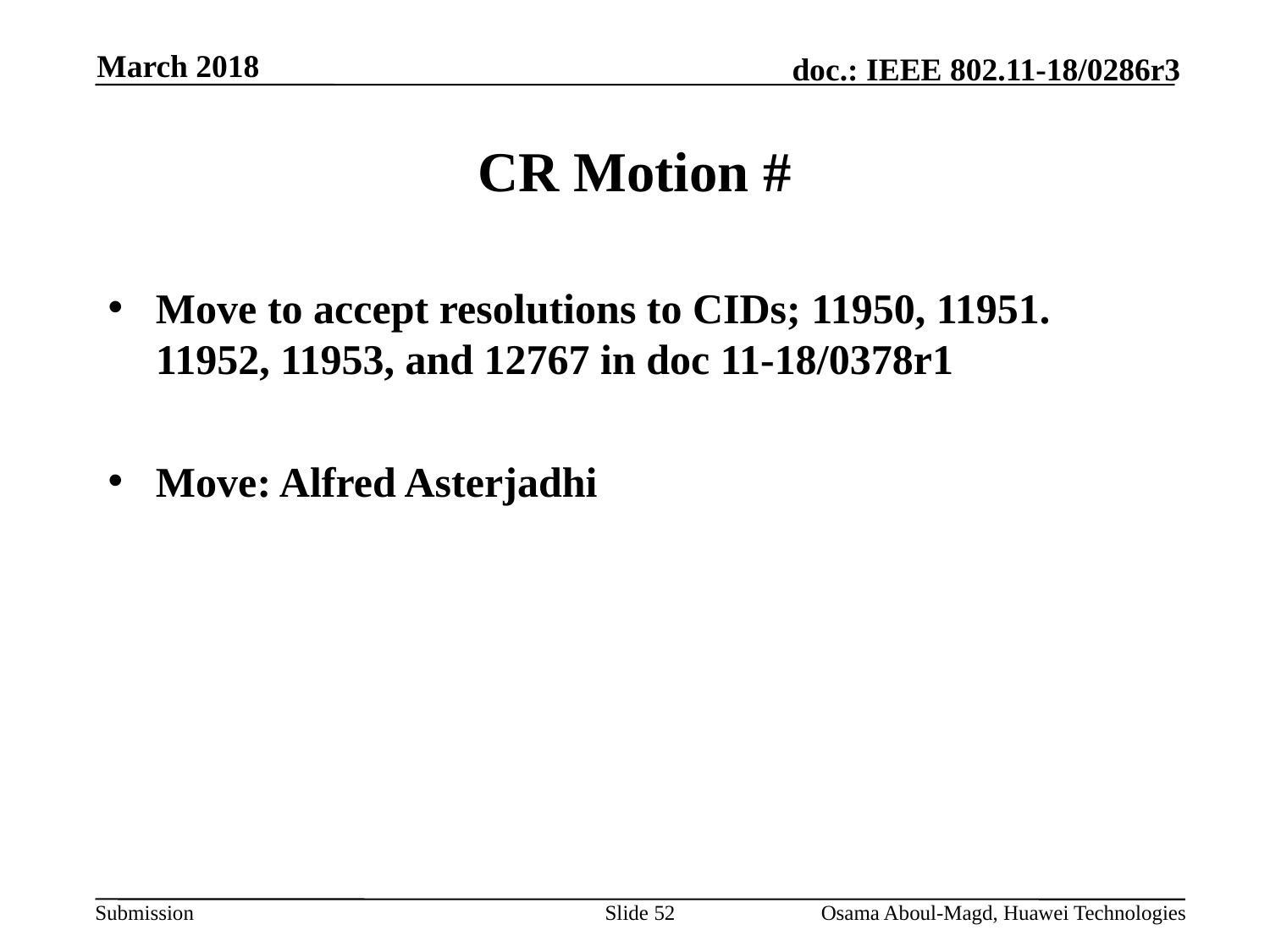

March 2018
# CR Motion #
Move to accept resolutions to CIDs; 11950, 11951. 11952, 11953, and 12767 in doc 11-18/0378r1

Move: Alfred Asterjadhi

Slide 52
Osama Aboul-Magd, Huawei Technologies